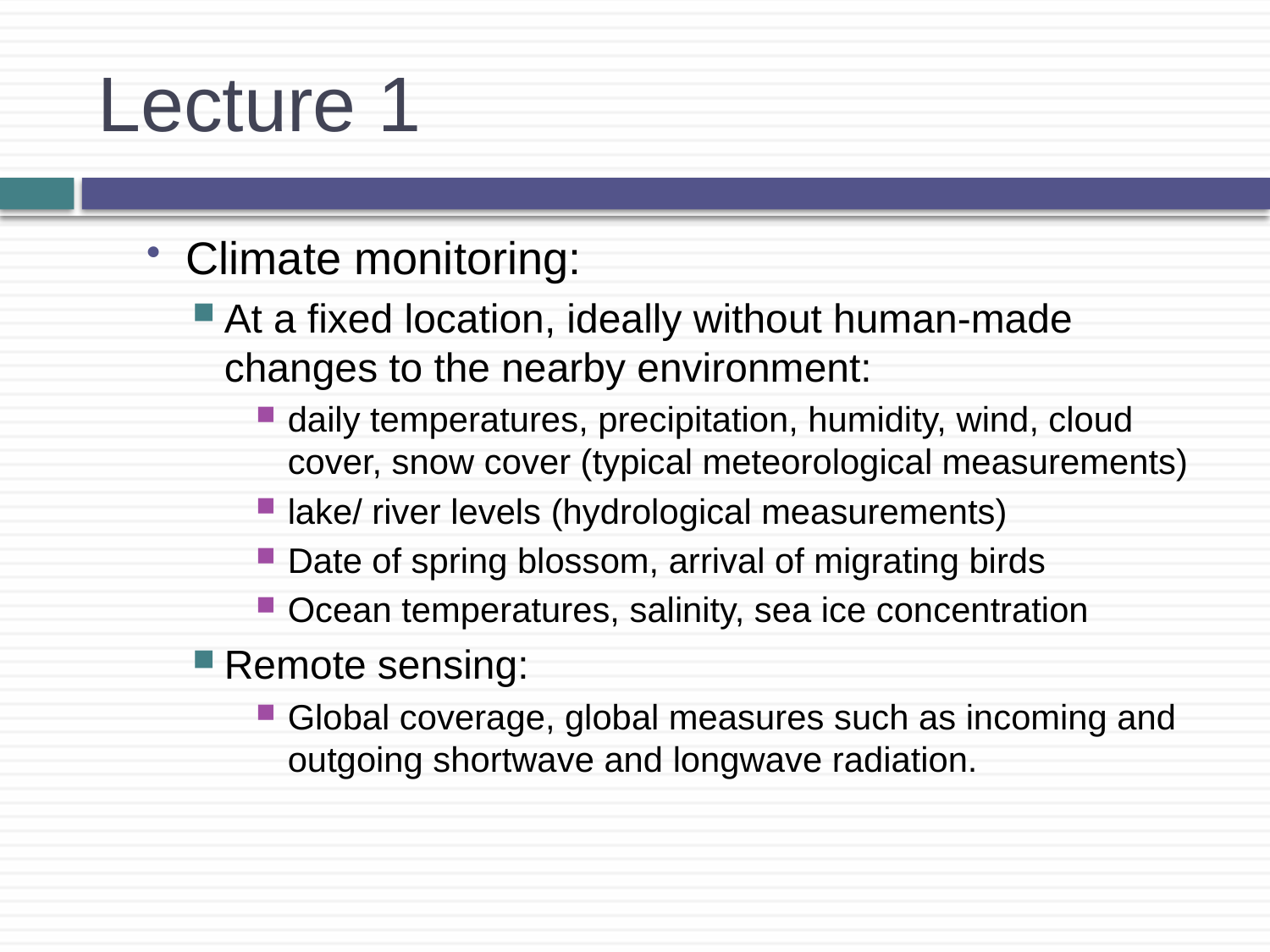

# Lecture 1
Climate monitoring:
At a fixed location, ideally without human-made changes to the nearby environment:
daily temperatures, precipitation, humidity, wind, cloud cover, snow cover (typical meteorological measurements)
lake/ river levels (hydrological measurements)
Date of spring blossom, arrival of migrating birds
Ocean temperatures, salinity, sea ice concentration
Remote sensing:
Global coverage, global measures such as incoming and outgoing shortwave and longwave radiation.